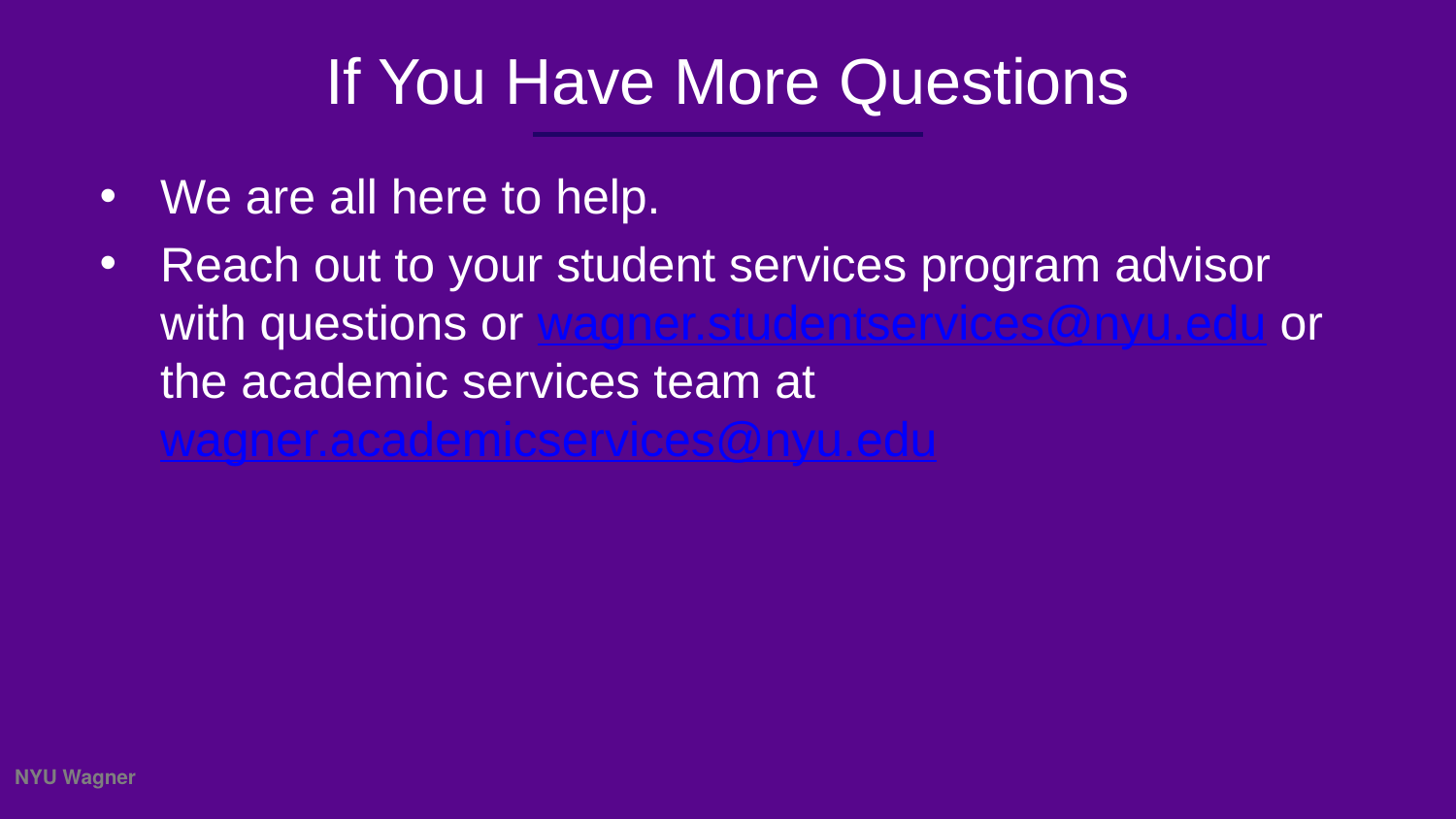

# If You Have More Questions
We are all here to help.
Reach out to your student services program advisor with questions or wagner.studentservices@nyu.edu or the academic services team at wagner.academicservices@nyu.edu